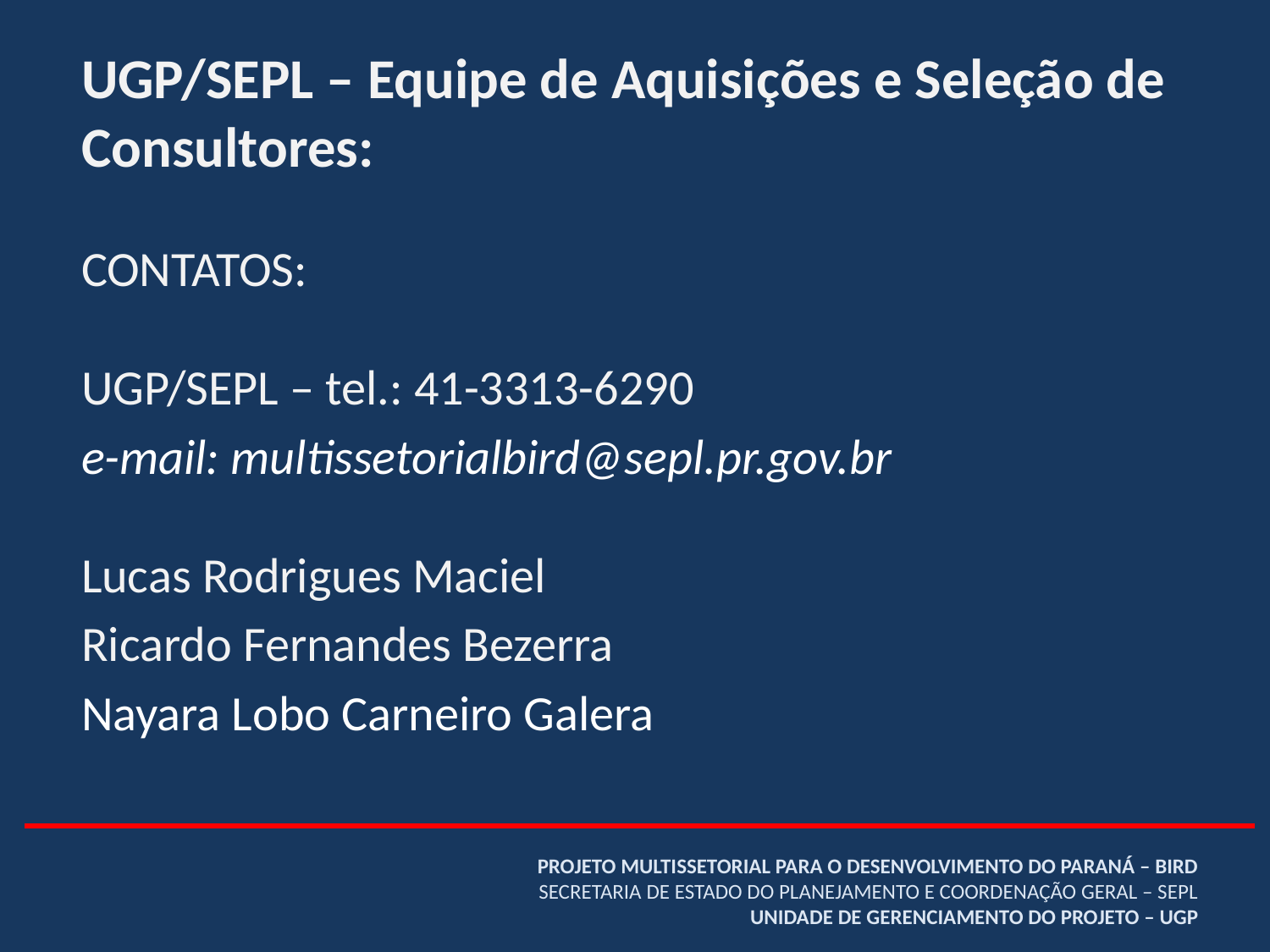

UGP/SEPL – Equipe de Aquisições e Seleção de Consultores:

CONTATOS:

UGP/SEPL – tel.: 41-3313-6290
e-mail: multissetorialbird@sepl.pr.gov.br

Lucas Rodrigues Maciel
Ricardo Fernandes Bezerra
Nayara Lobo Carneiro Galera
# PROJETO MULTISSETORIAL PARA O DESENVOLVIMENTO DO PARANÁ – BIRD SECRETARIA DE ESTADO DO PLANEJAMENTO E COORDENAÇÃO GERAL – SEPL UNIDADE DE GERENCIAMENTO DO PROJETO – UGP